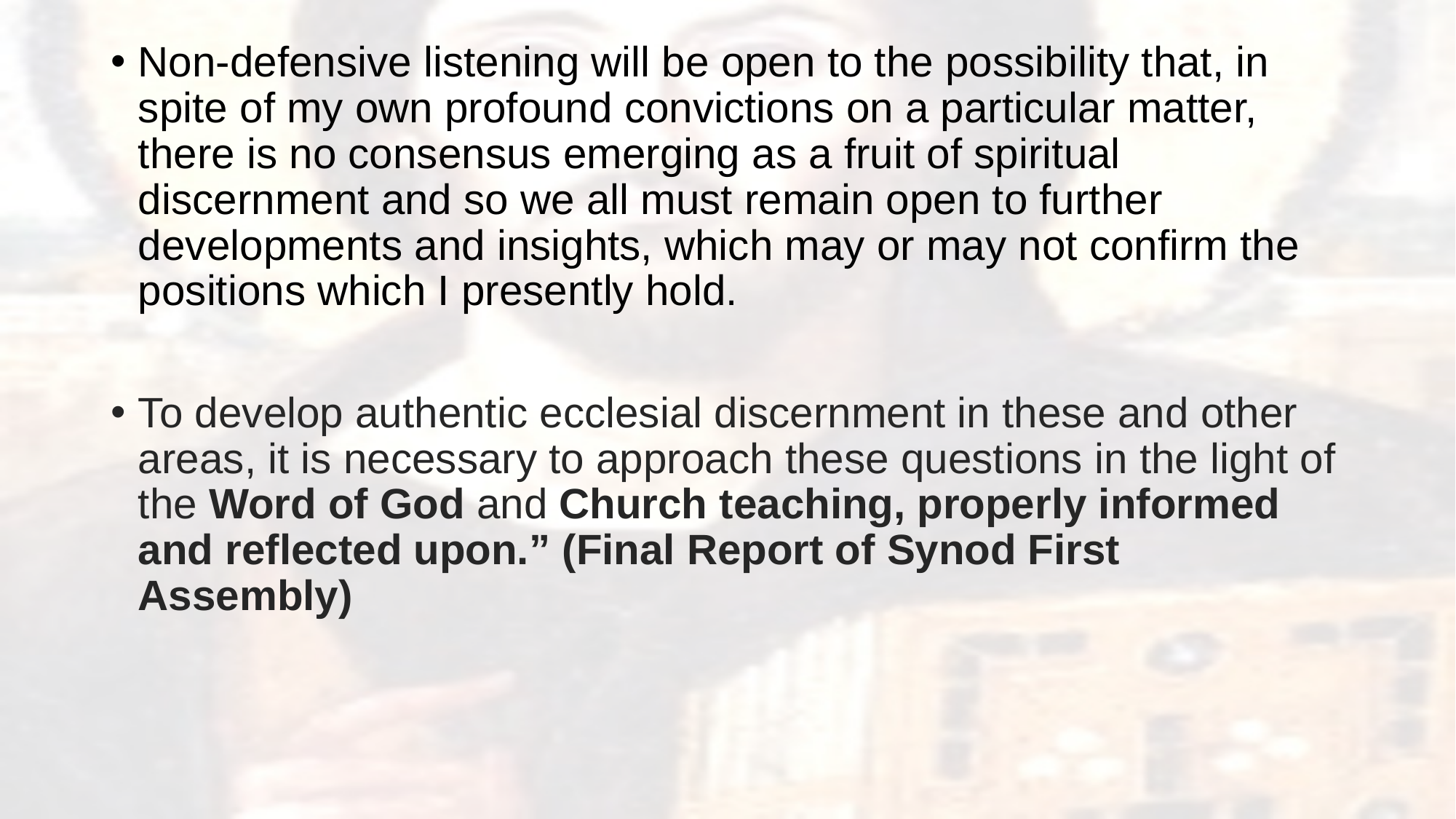

Non-defensive listening will be open to the possibility that, in spite of my own profound convictions on a particular matter, there is no consensus emerging as a fruit of spiritual discernment and so we all must remain open to further developments and insights, which may or may not confirm the positions which I presently hold.

To develop authentic ecclesial discernment in these and other areas, it is necessary to approach these questions in the light of the Word of God and Church teaching, properly informed and reflected upon.” (Final Report of Synod First Assembly)